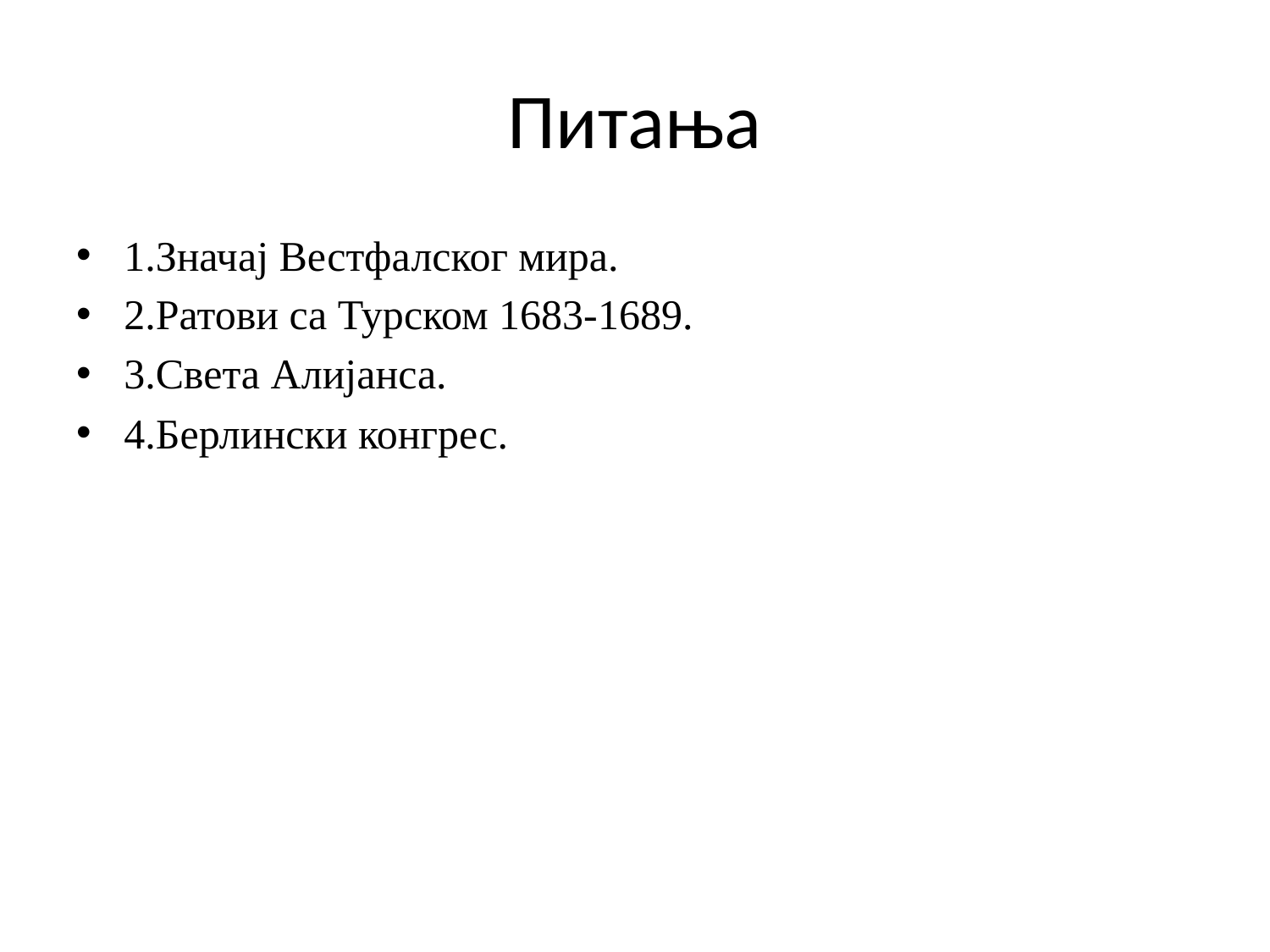

# Питања
1.Значај Вестфалског мира.
2.Ратови са Турском 1683-1689.
3.Света Алијанса.
4.Берлински конгрес.